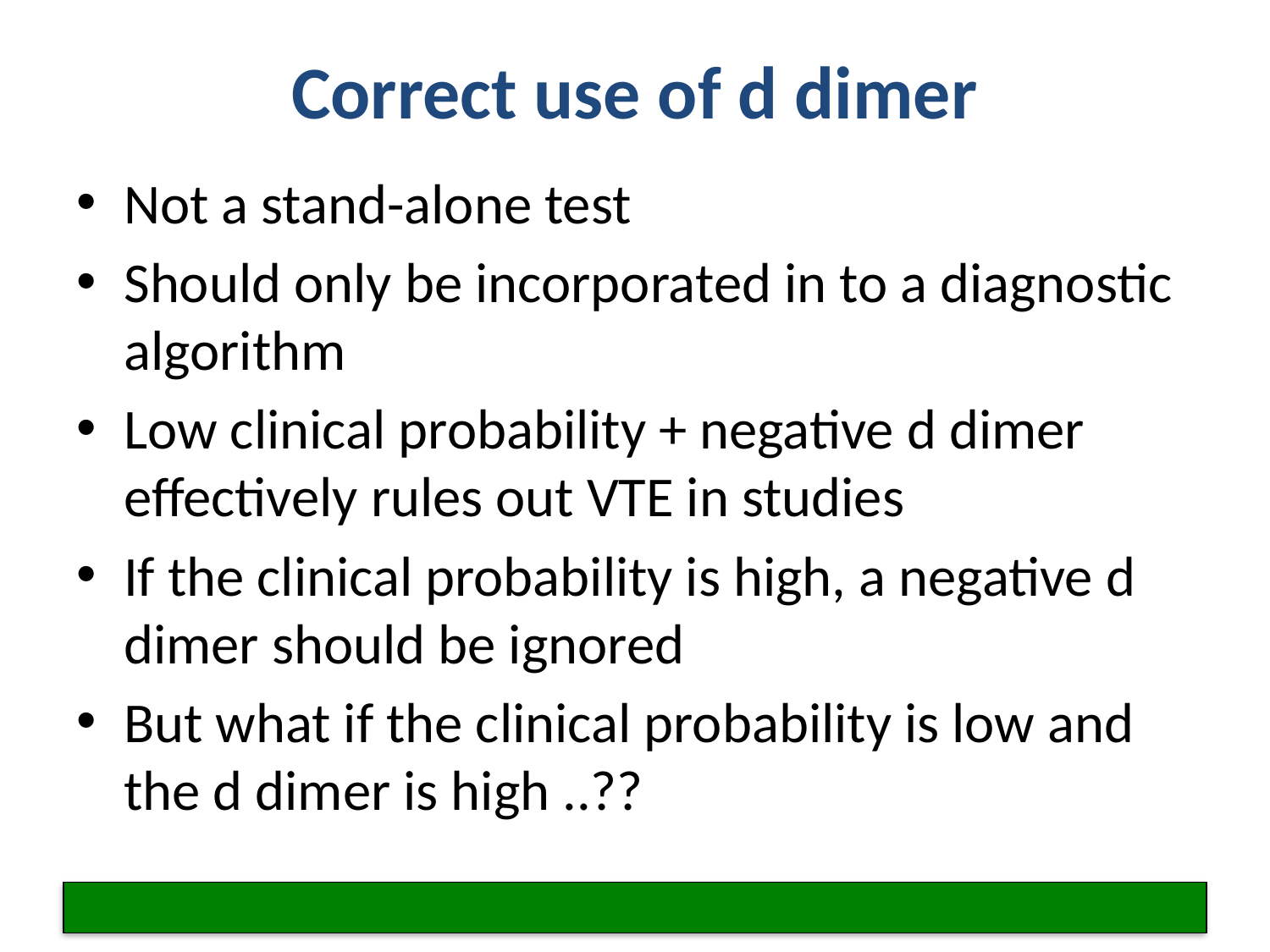

# Correct use of d dimer
Not a stand-alone test
Should only be incorporated in to a diagnostic algorithm
Low clinical probability + negative d dimer effectively rules out VTE in studies
If the clinical probability is high, a negative d dimer should be ignored
But what if the clinical probability is low and the d dimer is high ..??